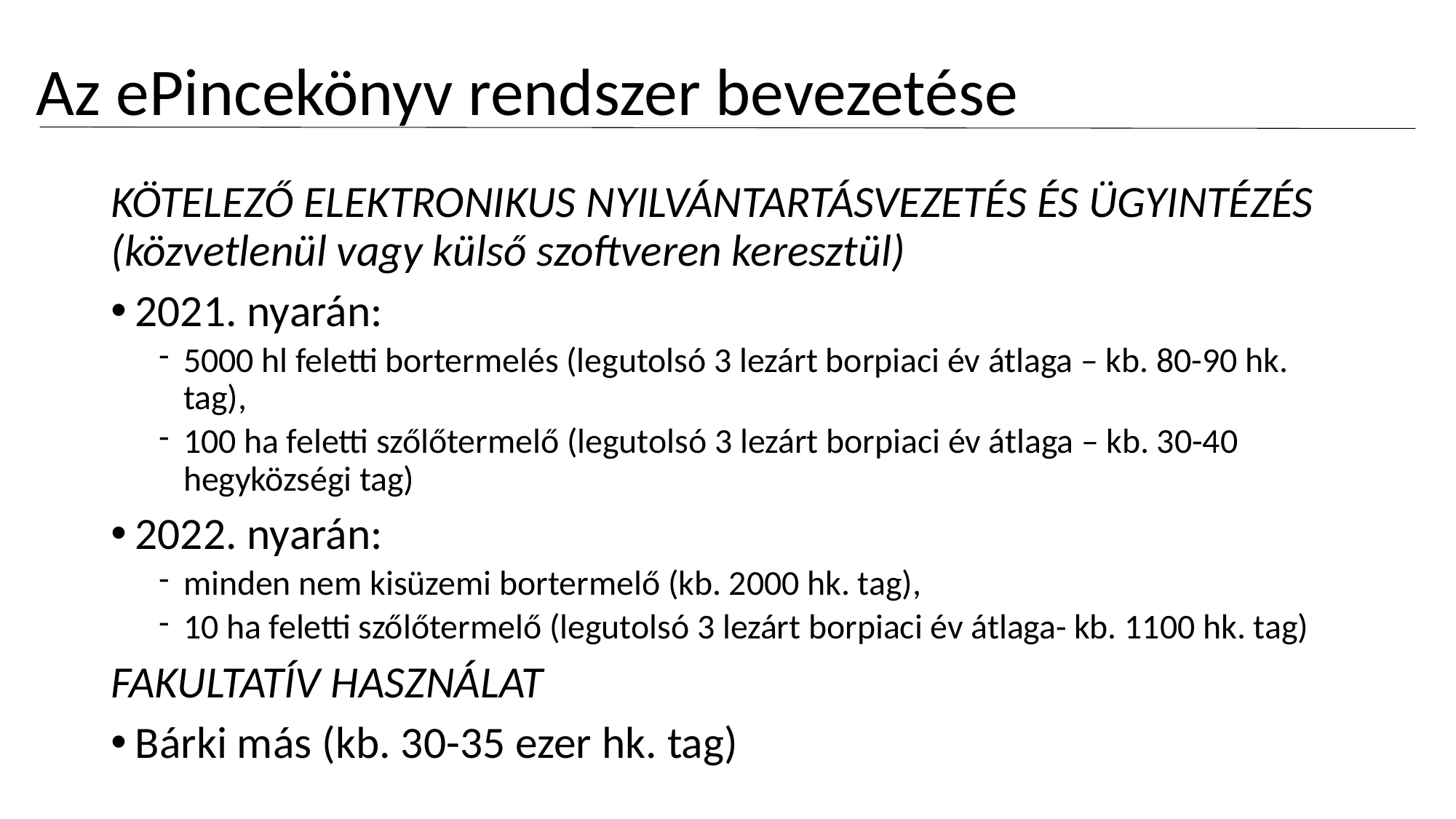

# Az ePincekönyv rendszer bevezetése
KÖTELEZŐ ELEKTRONIKUS NYILVÁNTARTÁSVEZETÉS ÉS ÜGYINTÉZÉS (közvetlenül vagy külső szoftveren keresztül)
2021. nyarán:
5000 hl feletti bortermelés (legutolsó 3 lezárt borpiaci év átlaga – kb. 80-90 hk. tag),
100 ha feletti szőlőtermelő (legutolsó 3 lezárt borpiaci év átlaga – kb. 30-40 hegyközségi tag)
2022. nyarán:
minden nem kisüzemi bortermelő (kb. 2000 hk. tag),
10 ha feletti szőlőtermelő (legutolsó 3 lezárt borpiaci év átlaga- kb. 1100 hk. tag)
FAKULTATÍV HASZNÁLAT
Bárki más (kb. 30-35 ezer hk. tag)